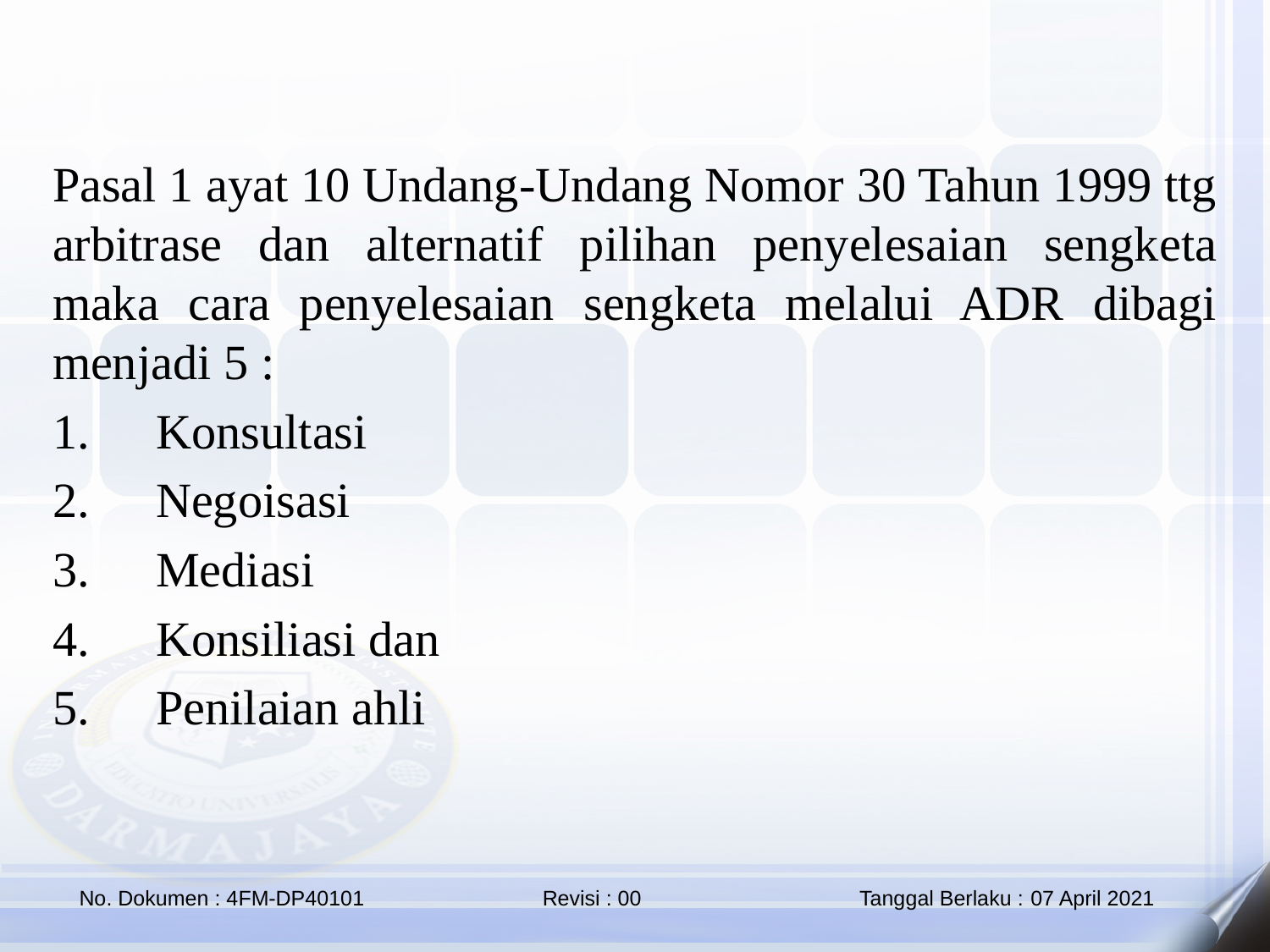

Pasal 1 ayat 10 Undang-Undang Nomor 30 Tahun 1999 ttg arbitrase dan alternatif pilihan penyelesaian sengketa maka cara penyelesaian sengketa melalui ADR dibagi menjadi 5 :
Konsultasi
Negoisasi
Mediasi
Konsiliasi dan
Penilaian ahli